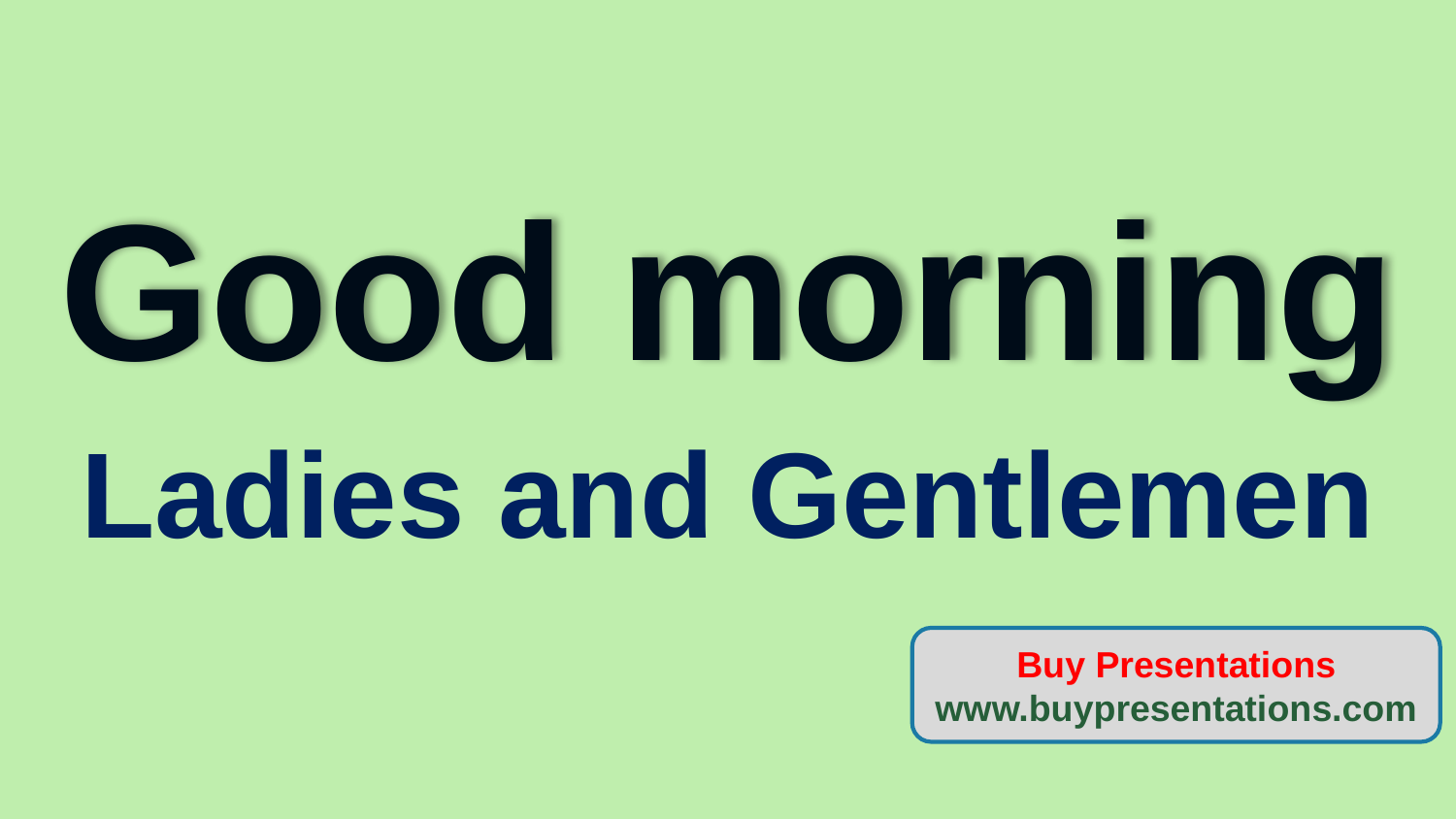

Good morning
Ladies and Gentlemen

Buy Presentations
www.buypresentations.com